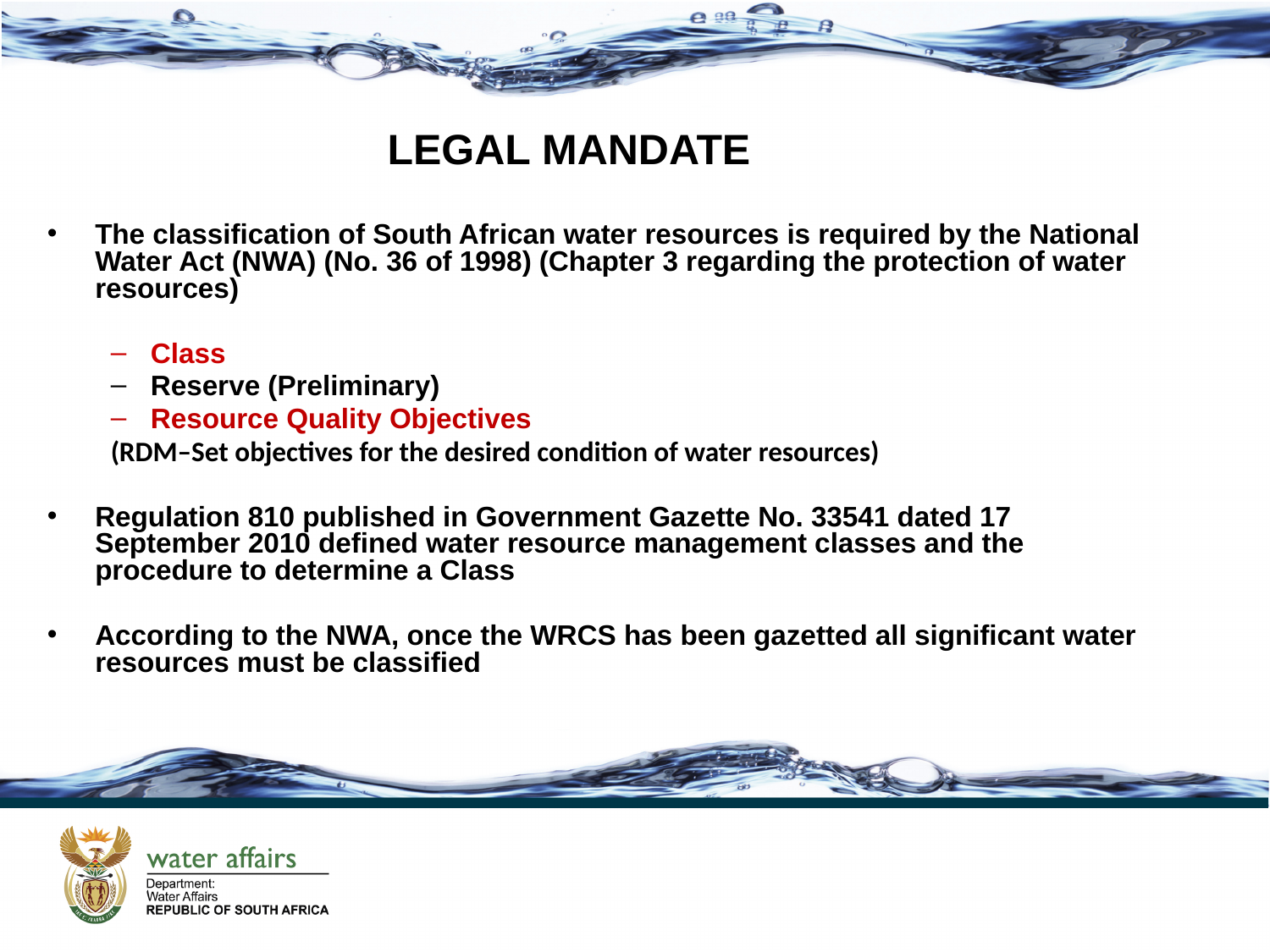

LEGAL MANDATE
The classification of South African water resources is required by the National Water Act (NWA) (No. 36 of 1998) (Chapter 3 regarding the protection of water resources)

Class
Reserve (Preliminary)
Resource Quality Objectives
(RDM–Set objectives for the desired condition of water resources)

Regulation 810 published in Government Gazette No. 33541 dated 17 September 2010 defined water resource management classes and the procedure to determine a Class

According to the NWA, once the WRCS has been gazetted all significant water resources must be classified